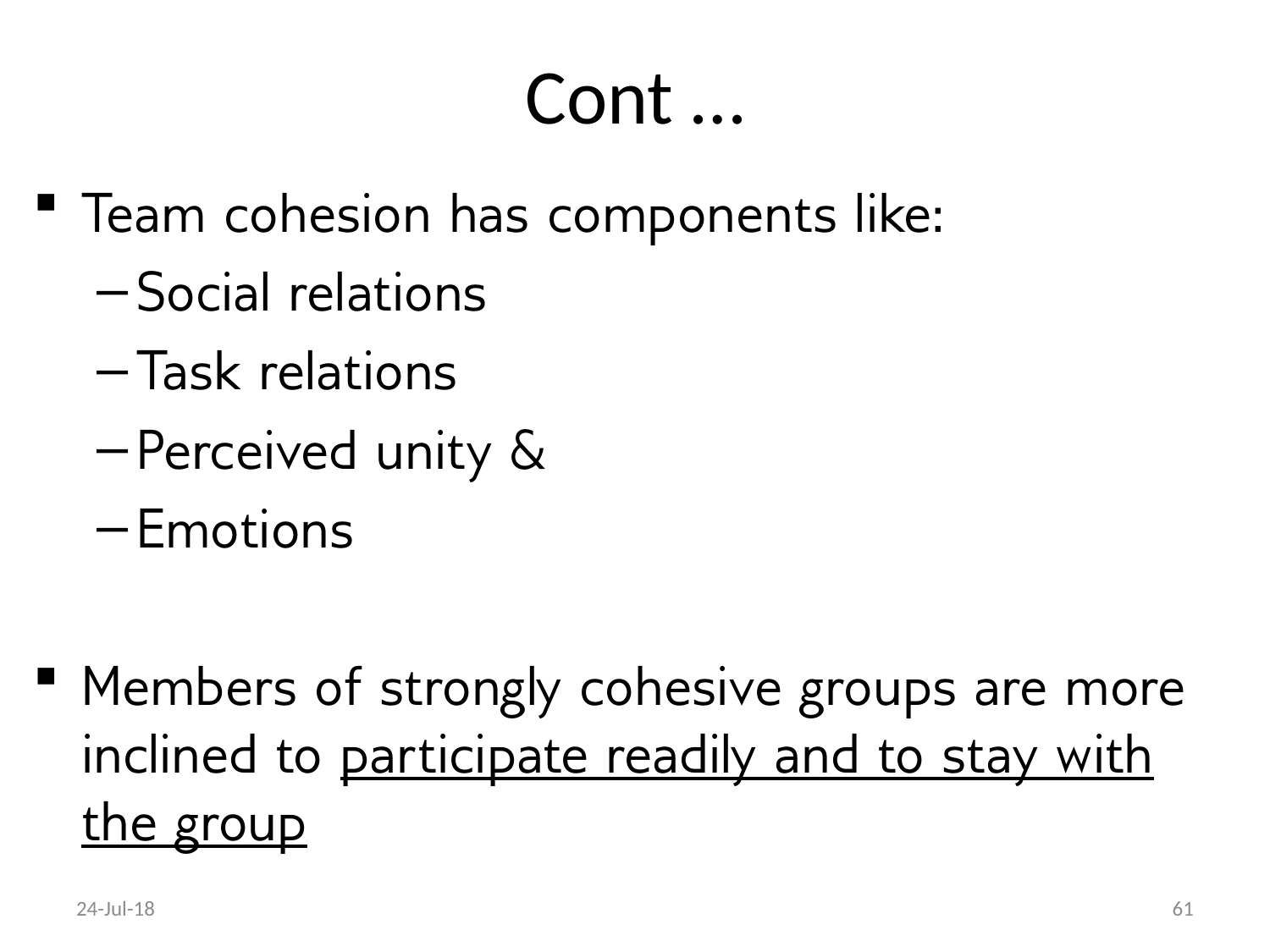

# Cont …
Team cohesion has components like:
Social relations
Task relations
Perceived unity &
Emotions

Members of strongly cohesive groups are more inclined to participate readily and to stay with the group
24-Jul-18
61